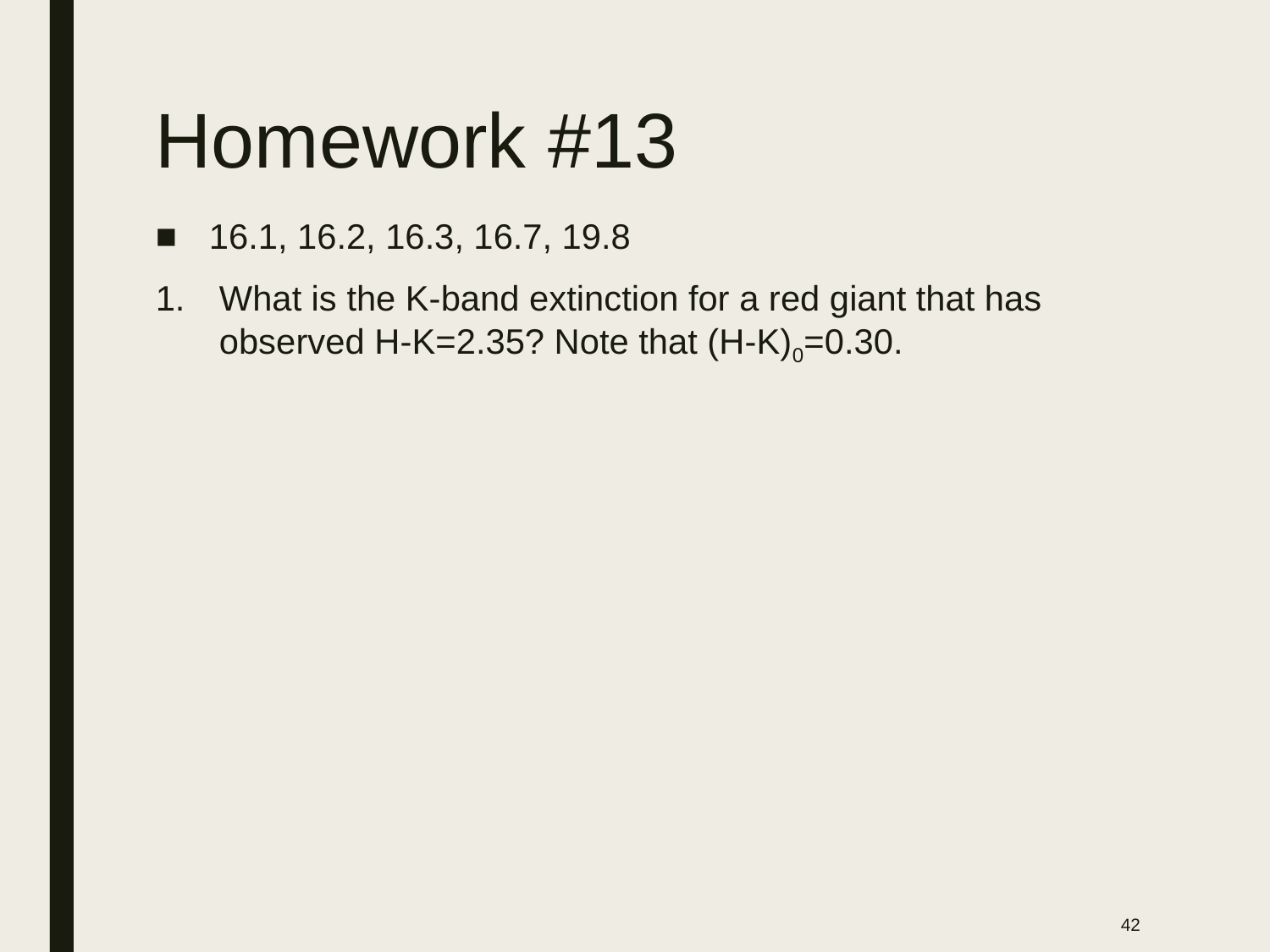

# Homework #13
16.1, 16.2, 16.3, 16.7, 19.8
What is the K-band extinction for a red giant that has observed H-K=2.35? Note that (H-K)0=0.30.
42